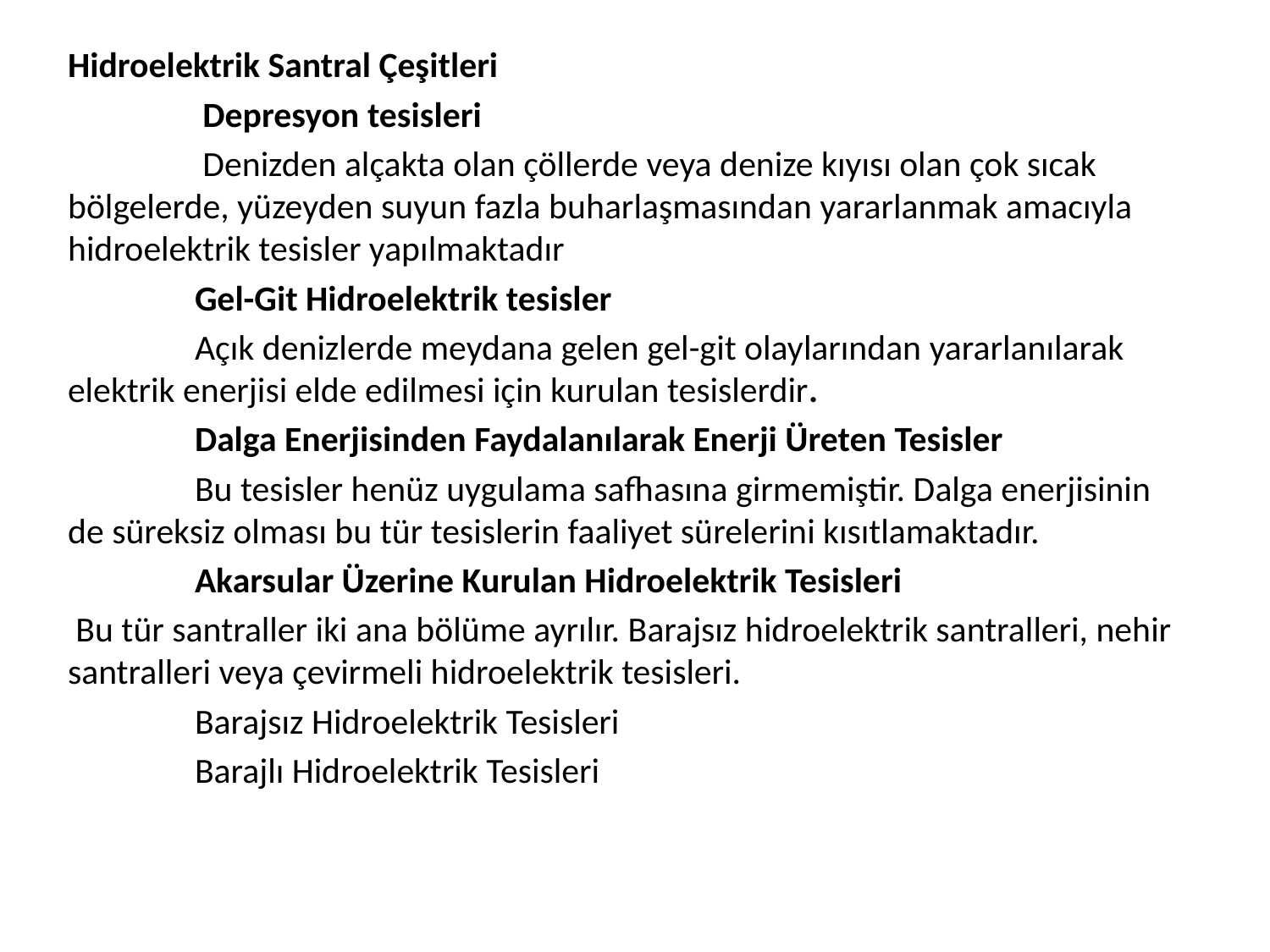

Hidroelektrik Santral Çeşitleri
	 Depresyon tesisleri
	 Denizden alçakta olan çöllerde veya denize kıyısı olan çok sıcak bölgelerde, yüzeyden suyun fazla buharlaşmasından yararlanmak amacıyla hidroelektrik tesisler yapılmaktadır
	Gel-Git Hidroelektrik tesisler
	Açık denizlerde meydana gelen gel-git olaylarından yararlanılarak elektrik enerjisi elde edilmesi için kurulan tesislerdir.
	Dalga Enerjisinden Faydalanılarak Enerji Üreten Tesisler
	Bu tesisler henüz uygulama safhasına girmemiştir. Dalga enerjisinin de süreksiz olması bu tür tesislerin faaliyet sürelerini kısıtlamaktadır.
	Akarsular Üzerine Kurulan Hidroelektrik Tesisleri
 Bu tür santraller iki ana bölüme ayrılır. Barajsız hidroelektrik santralleri, nehir santralleri veya çevirmeli hidroelektrik tesisleri.
	Barajsız Hidroelektrik Tesisleri
	Barajlı Hidroelektrik Tesisleri